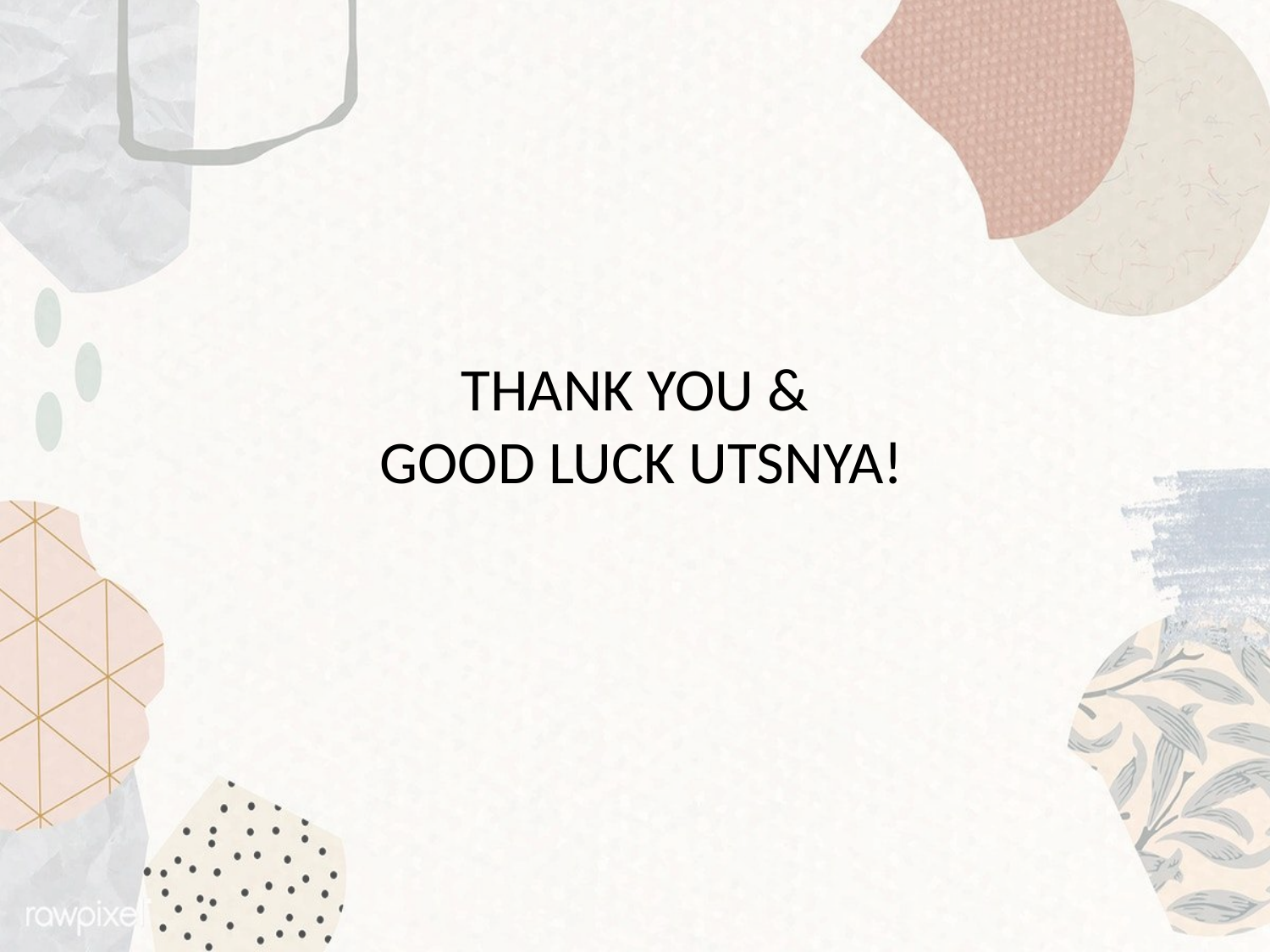

# THANK YOU & GOOD LUCK UTSNYA!